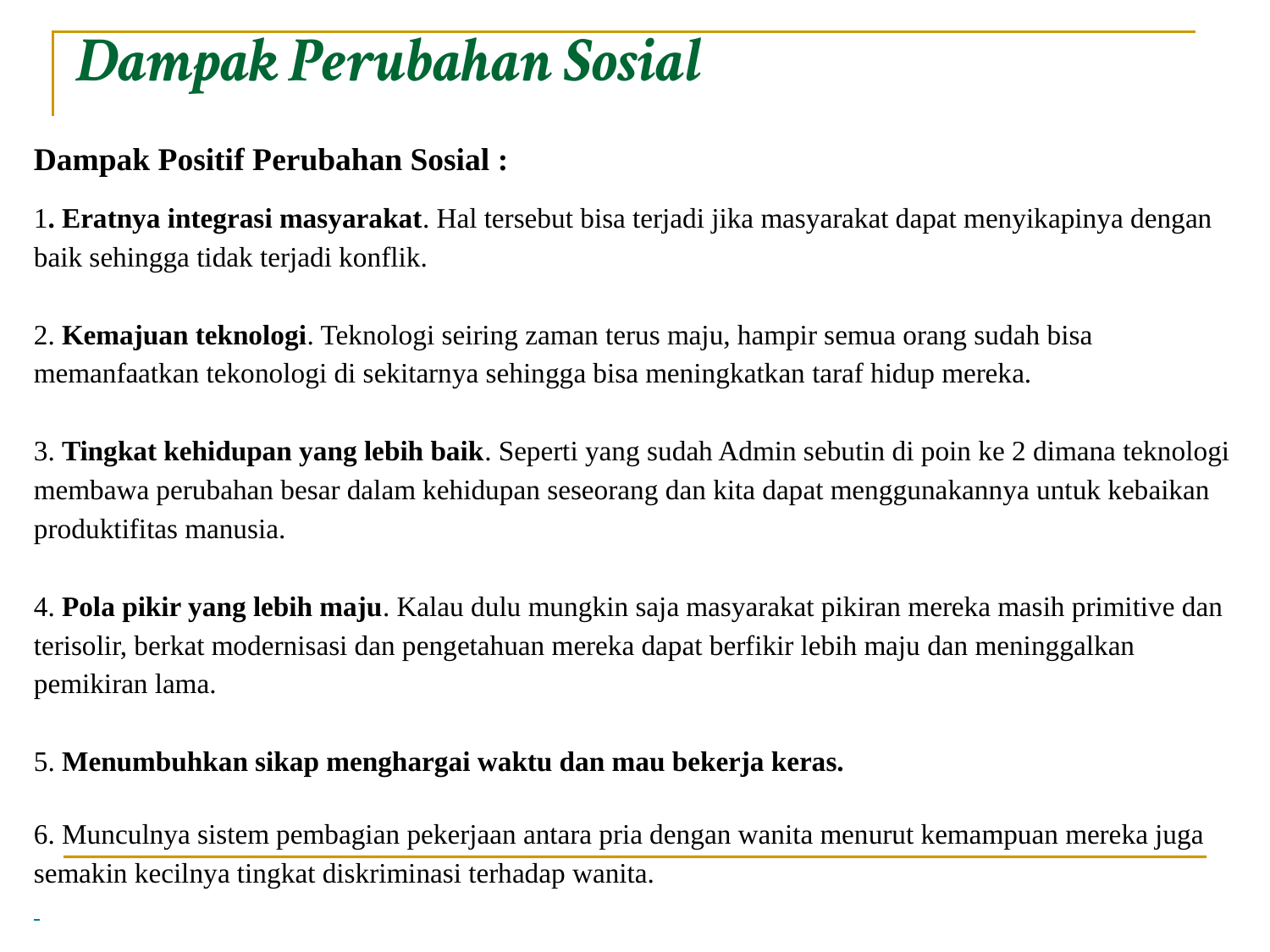

# Dampak Perubahan Sosial
Dampak Positif Perubahan Sosial :
1. Eratnya integrasi masyarakat. Hal tersebut bisa terjadi jika masyarakat dapat menyikapinya dengan baik sehingga tidak terjadi konflik.

2. Kemajuan teknologi. Teknologi seiring zaman terus maju, hampir semua orang sudah bisa memanfaatkan tekonologi di sekitarnya sehingga bisa meningkatkan taraf hidup mereka.

3. Tingkat kehidupan yang lebih baik. Seperti yang sudah Admin sebutin di poin ke 2 dimana teknologi membawa perubahan besar dalam kehidupan seseorang dan kita dapat menggunakannya untuk kebaikan produktifitas manusia.

4. Pola pikir yang lebih maju. Kalau dulu mungkin saja masyarakat pikiran mereka masih primitive dan terisolir, berkat modernisasi dan pengetahuan mereka dapat berfikir lebih maju dan meninggalkan pemikiran lama.

5. Menumbuhkan sikap menghargai waktu dan mau bekerja keras.

6. Munculnya sistem pembagian pekerjaan antara pria dengan wanita menurut kemampuan mereka juga semakin kecilnya tingkat diskriminasi terhadap wanita.